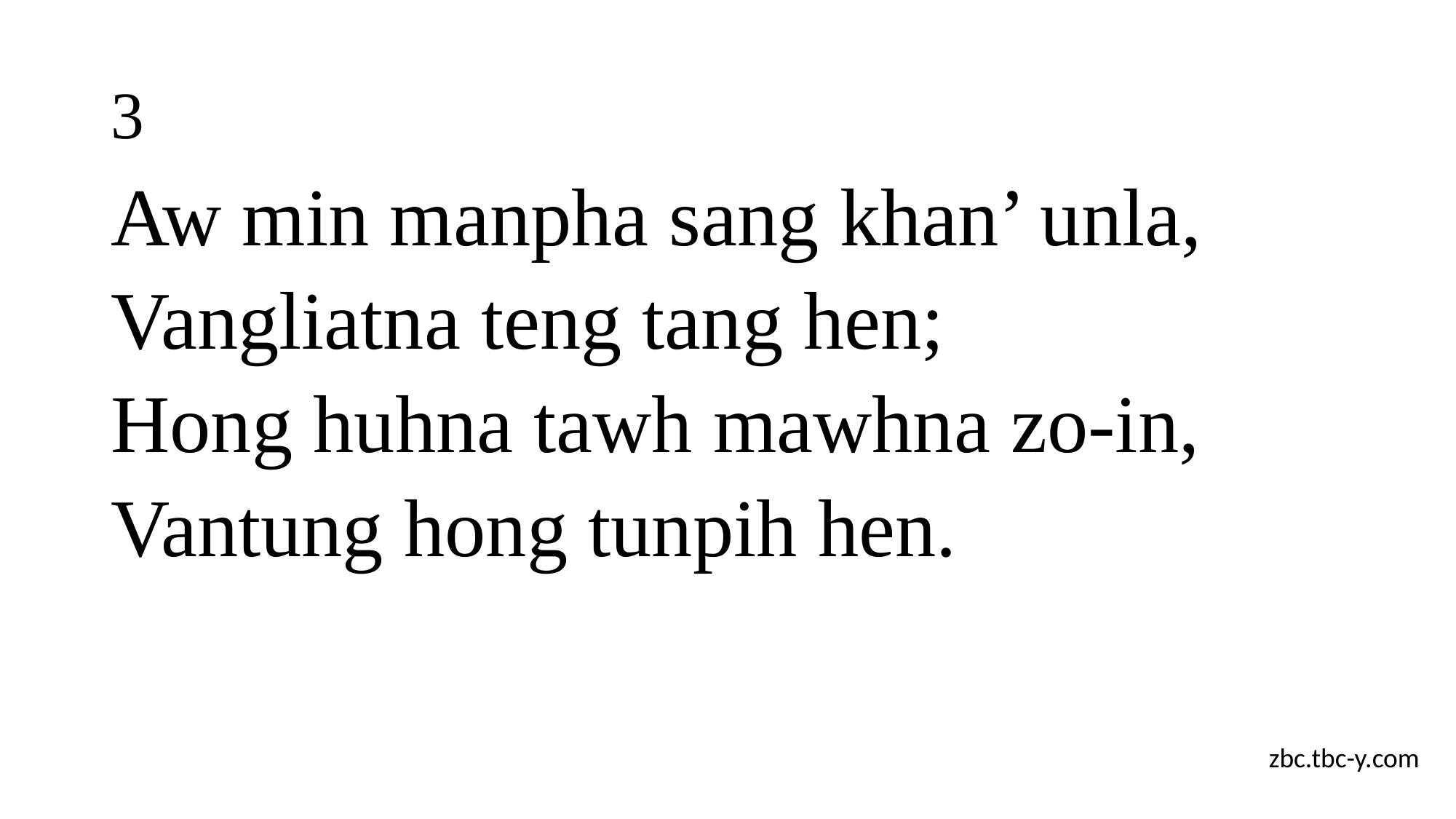

# 3
Aw min manpha sang khan’ unla,
Vangliatna teng tang hen;
Hong huhna tawh mawhna zo-in,
Vantung hong tunpih hen.
zbc.tbc-y.com